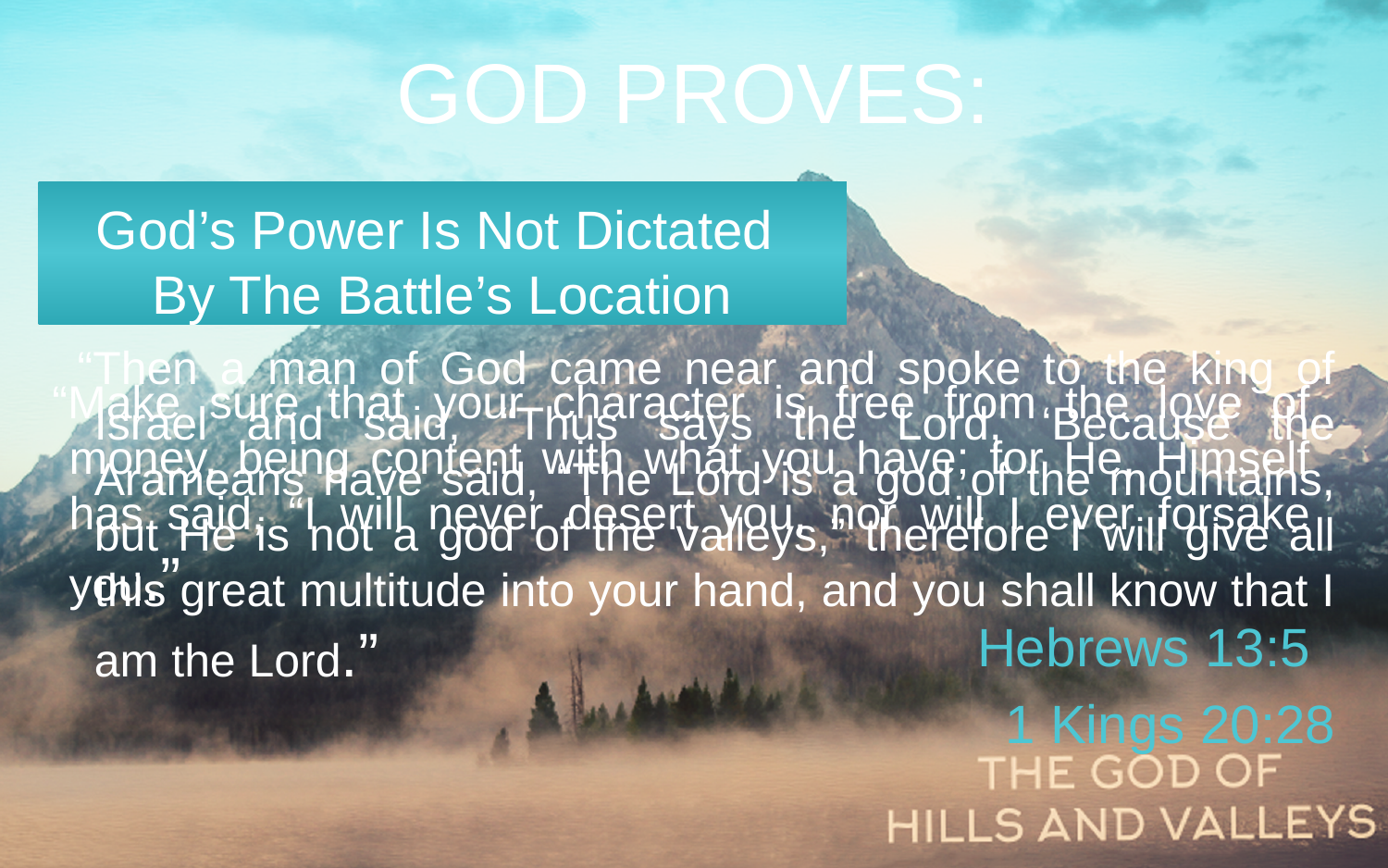

GOD PROVES:
God’s Power Is Not Dictated
By The Battle’s Location
“Then a man of God came near and spoke to the king of Israel and said, “Thus says the Lord, ‘Because the Arameans have said, “The Lord is a god of the mountains, but He is not a god of the valleys,” therefore I will give all this great multitude into your hand, and you shall know that I am the Lord.”
 1 Kings 20:28
“Make sure that your character is free from the love of money, being content with what you have; for He, Himself has said, “I will never desert you, nor will I ever forsake you.”
Hebrews 13:5